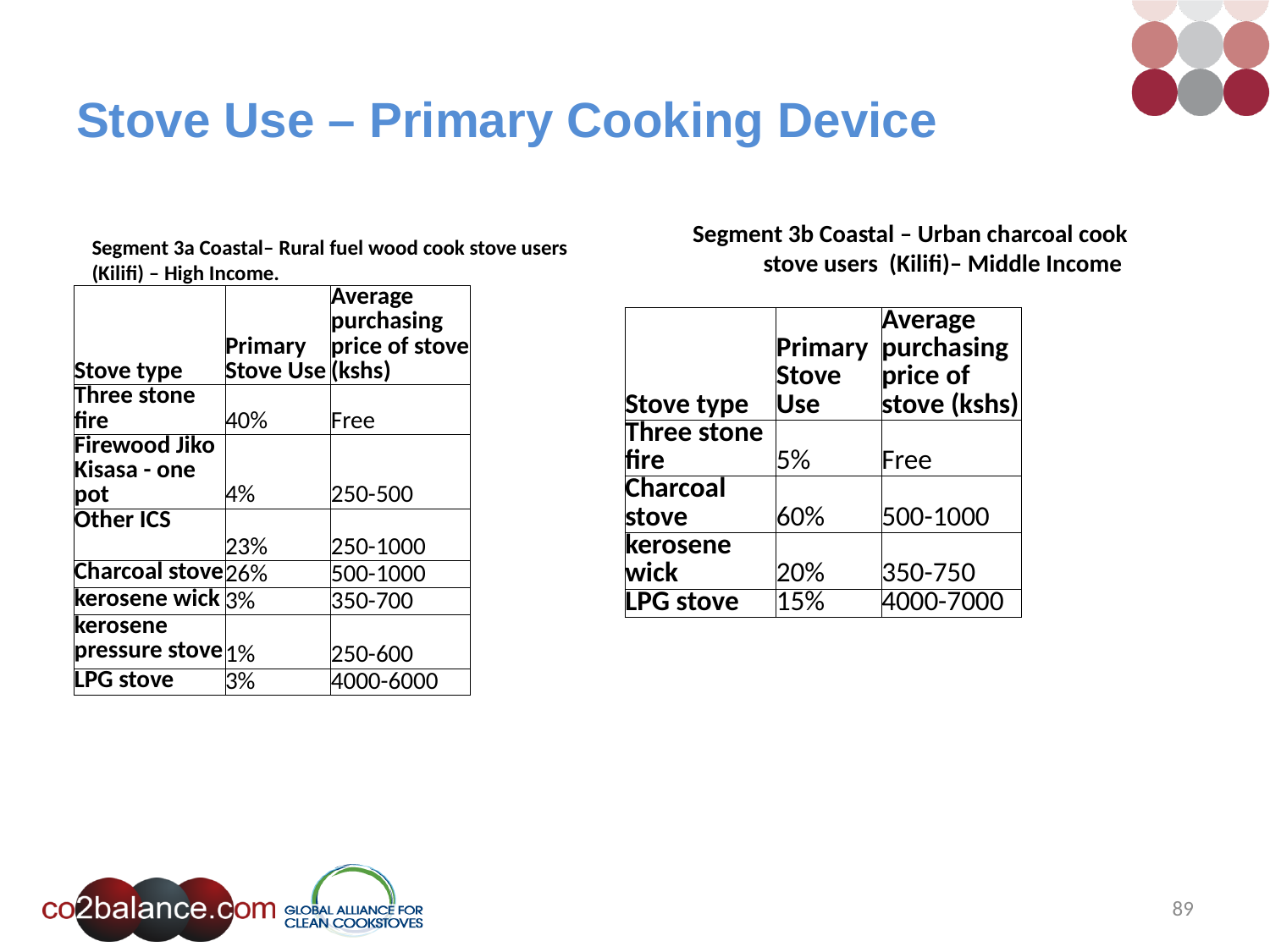

# Stove Use – Primary Cooking Device
Segment 3b Coastal – Urban charcoal cook stove users  (Kilifi)– Middle Income
Segment 3a Coastal– Rural fuel wood cook stove users  (Kilifi) – High Income.
| Stove type | Primary Stove Use | Average purchasing price of stove (kshs) |
| --- | --- | --- |
| Three stone fire | 40% | Free |
| Firewood Jiko Kisasa - one pot | 4% | 250-500 |
| Other ICS | 23% | 250-1000 |
| Charcoal stove | 26% | 500-1000 |
| kerosene wick | 3% | 350-700 |
| kerosene pressure stove | 1% | 250-600 |
| LPG stove | 3% | 4000-6000 |
| Stove type | Primary Stove Use | Average purchasing price of stove (kshs) |
| --- | --- | --- |
| Three stone fire | 5% | Free |
| Charcoal stove | 60% | 500-1000 |
| kerosene wick | 20% | 350-750 |
| LPG stove | 15% | 4000-7000 |
89